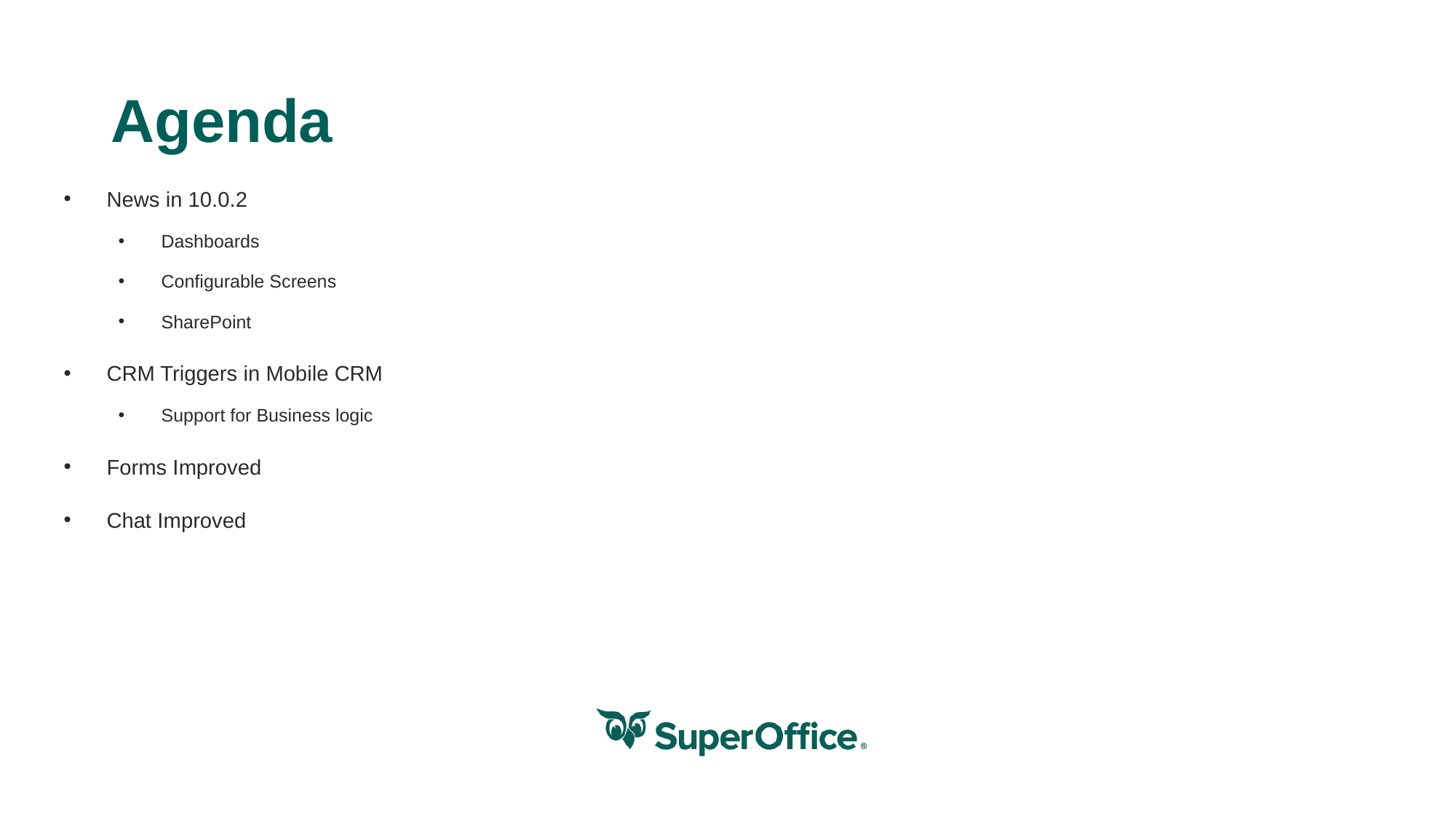

# Agenda
News in 10.0.2
Dashboards
Configurable Screens
SharePoint
CRM Triggers in Mobile CRM
Support for Business logic
Forms Improved
Chat Improved